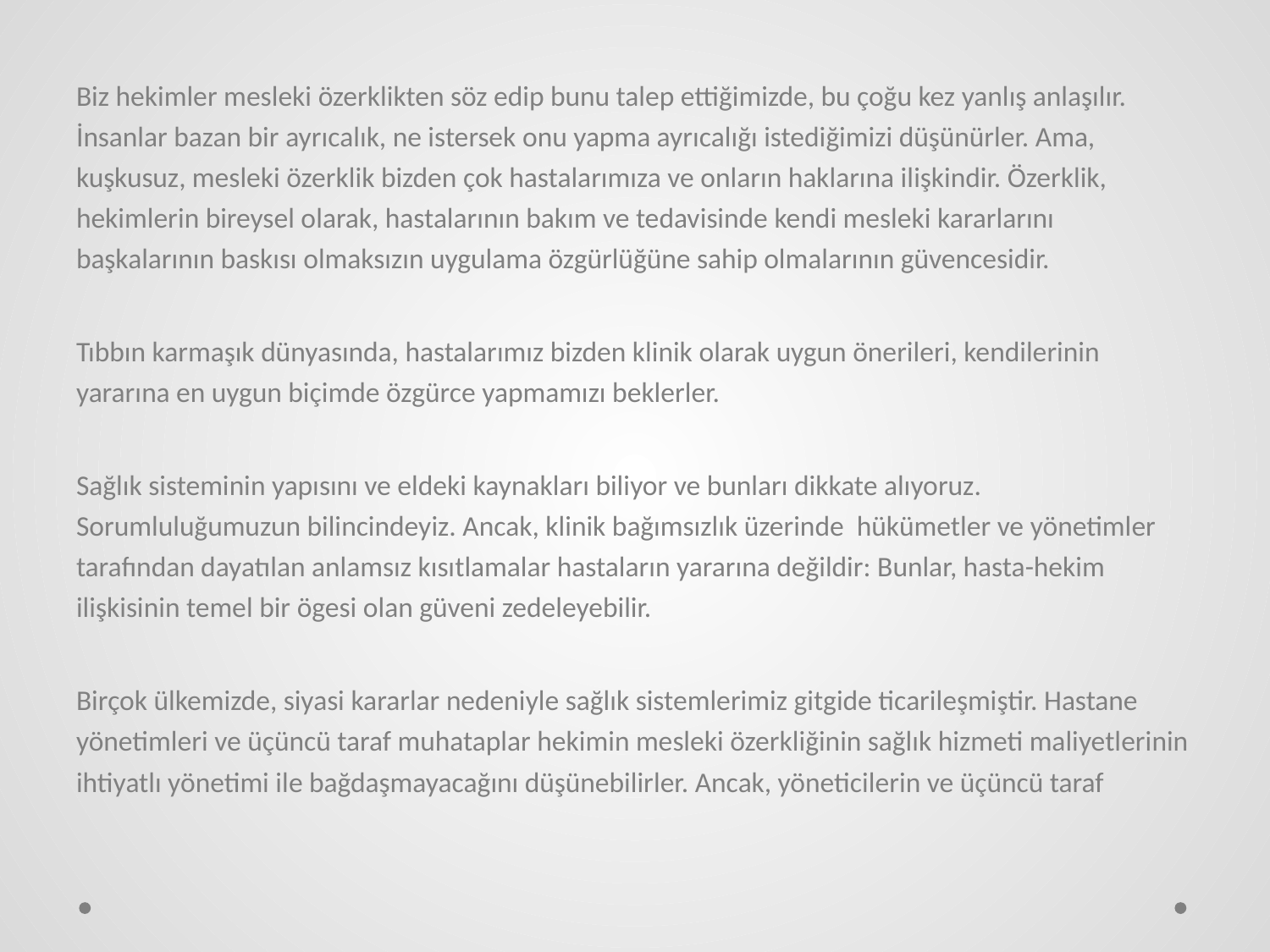

Biz hekimler mesleki özerklikten söz edip bunu talep ettiğimizde, bu çoğu kez yanlış anlaşılır. İnsanlar bazan bir ayrıcalık, ne istersek onu yapma ayrıcalığı istediğimizi düşünürler. Ama, kuşkusuz, mesleki özerklik bizden çok hastalarımıza ve onların haklarına ilişkindir. Özerklik, hekimlerin bireysel olarak, hastalarının bakım ve tedavisinde kendi mesleki kararlarını başkalarının baskısı olmaksızın uygulama özgürlüğüne sahip olmalarının güvencesidir.

Tıbbın karmaşık dünyasında, hastalarımız bizden klinik olarak uygun önerileri, kendilerinin yararına en uygun biçimde özgürce yapmamızı beklerler.

Sağlık sisteminin yapısını ve eldeki kaynakları biliyor ve bunları dikkate alıyoruz. Sorumluluğumuzun bilincindeyiz. Ancak, klinik bağımsızlık üzerinde  hükümetler ve yönetimler tarafından dayatılan anlamsız kısıtlamalar hastaların yararına değildir: Bunlar, hasta-hekim ilişkisinin temel bir ögesi olan güveni zedeleyebilir.

Birçok ülkemizde, siyasi kararlar nedeniyle sağlık sistemlerimiz gitgide ticarileşmiştir. Hastane yönetimleri ve üçüncü taraf muhataplar hekimin mesleki özerkliğinin sağlık hizmeti maliyetlerinin ihtiyatlı yönetimi ile bağdaşmayacağını düşünebilirler. Ancak, yöneticilerin ve üçüncü taraf